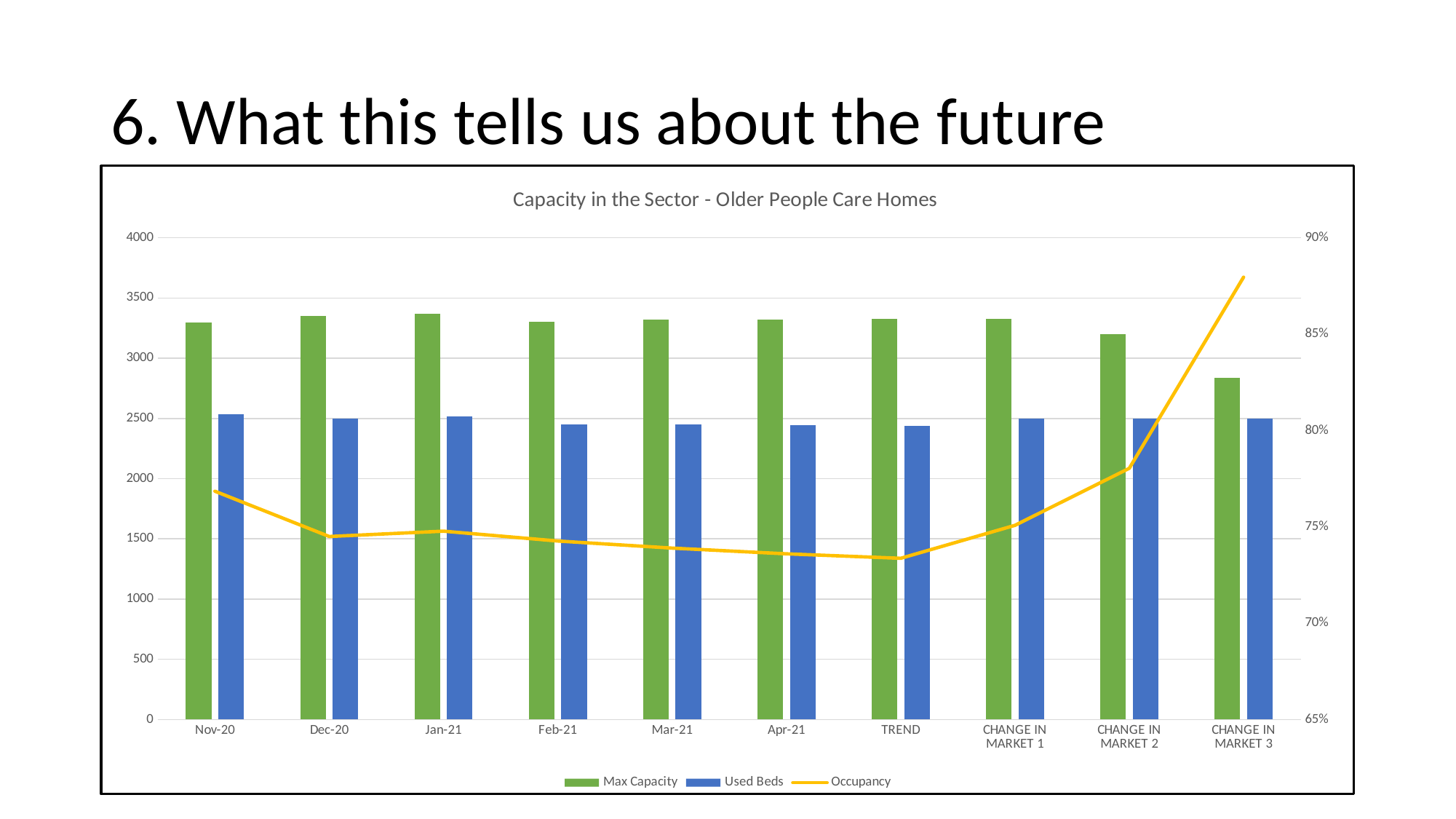

# 6. What this tells us about the future

### Chart: Capacity in the Sector - Older People Care Homes

| Category | Max Capacity | Used Beds | Occupancy |
|---|---|---|---|
| Nov-20 | 3296.0 | 2533.0 | 0.7685072815533981 |
| Dec-20 | 3353.0 | 2498.0 | 0.7450044736057262 |
| Jan-21 | 3370.0 | 2520.0 | 0.7477744807121661 |
| Feb-21 | 3303.0 | 2453.0 | 0.7426581895246746 |
| Mar-21 | 3318.0 | 2452.0 | 0.7389993972272453 |
| Apr-21 | 3322.0 | 2445.0 | 0.7360024081878387 |
| TREND | 3327.0 | 2441.0 | 0.7336940186354073 |
| CHANGE IN MARKET 1 | 3327.0 | 2498.0 | 0.7508265704839194 |
| CHANGE IN MARKET 2 | 3201.0 | 2498.0 | 0.7803811308965948 |
| CHANGE IN MARKET 3 | 2840.0 | 2498.0 | 0.8795774647887324 |